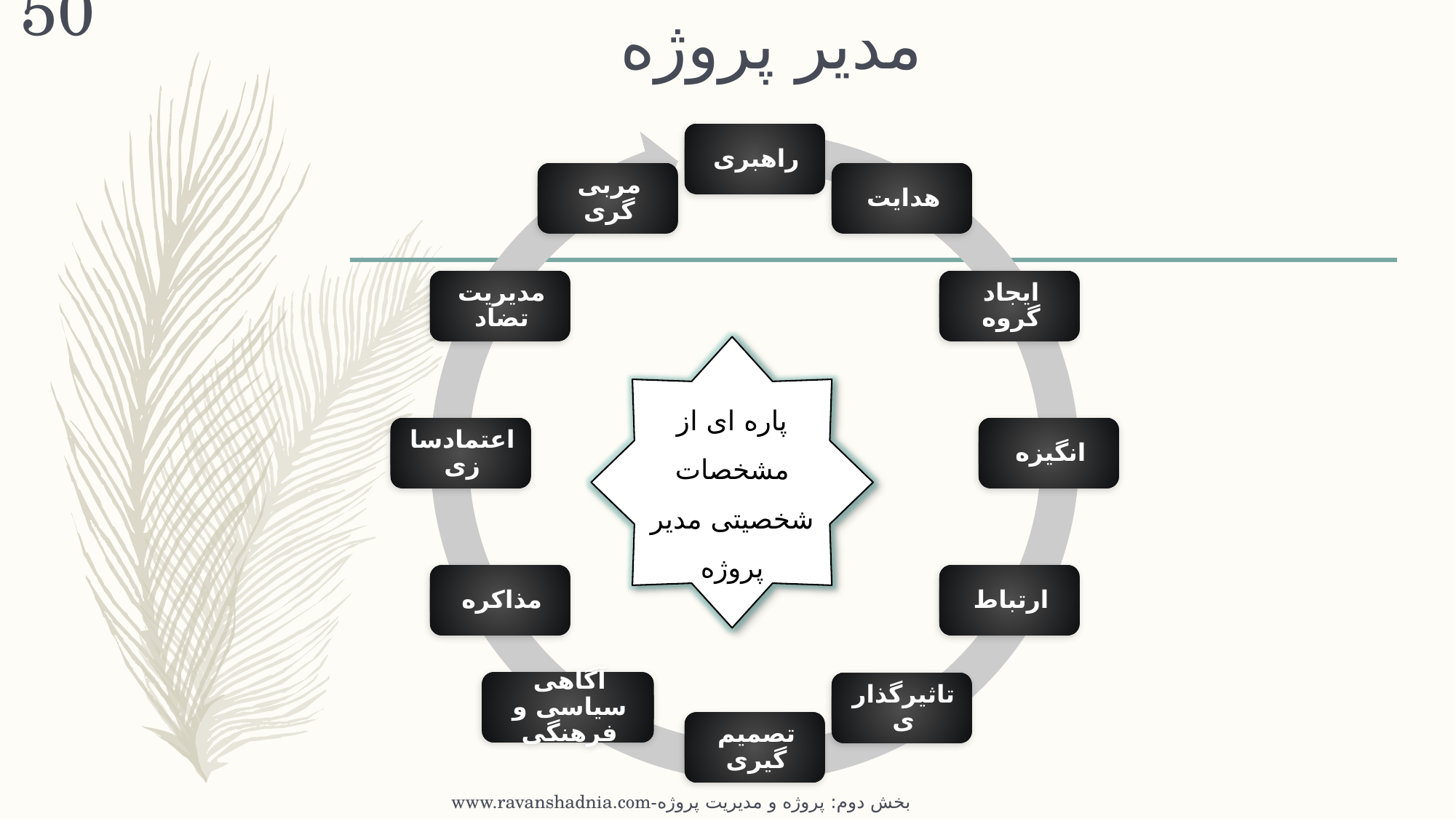

50
# مدیر پروژه
راهبری
هدایت
ایجاد گروه
انگیزه
ارتباط
تاثیرگذاری
تصمیم گیری
آگاهی سیاسی و فرهنگی
مذاکره
اعتمادسازی
مدیریت تضاد
مربی گری
پاره ای از مشخصات شخصیتی مدیر پروژه
www.ravanshadnia.com-بخش دوم: پروژه و مدیریت پروژه